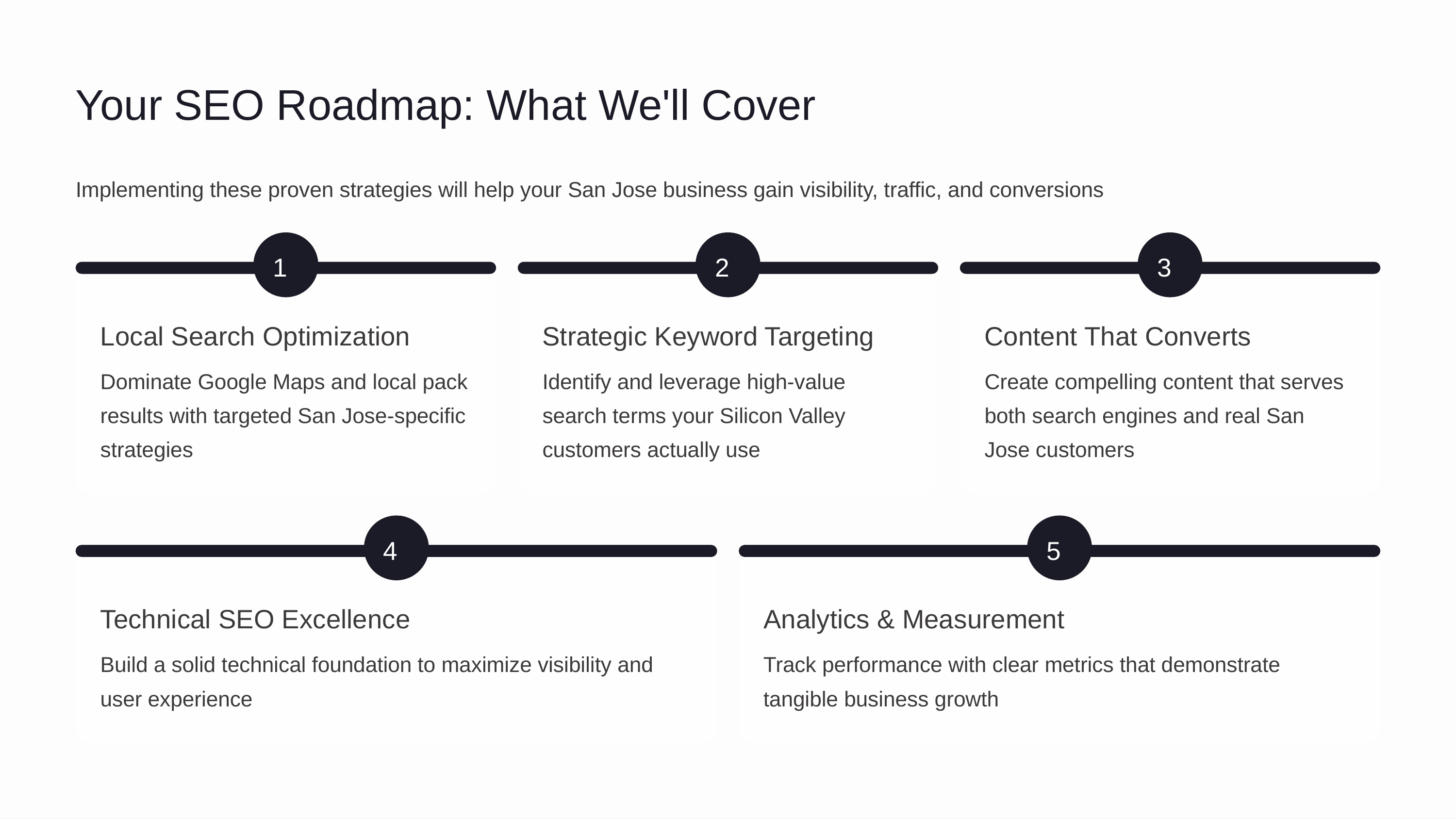

Your SEO Roadmap: What We'll Cover
Implementing these proven strategies will help your San Jose business gain visibility, traffic, and conversions

1
2
3

Local Search Optimization
Strategic Keyword Targeting
Content That Converts
Dominate Google Maps and local pack results with targeted San Jose-specific strategies
Identify and leverage high-value search terms your Silicon Valley customers actually use
Create compelling content that serves both search engines and real San Jose customers

4
5

Technical SEO Excellence
Analytics & Measurement
Build a solid technical foundation to maximize visibility and user experience
Track performance with clear metrics that demonstrate tangible business growth